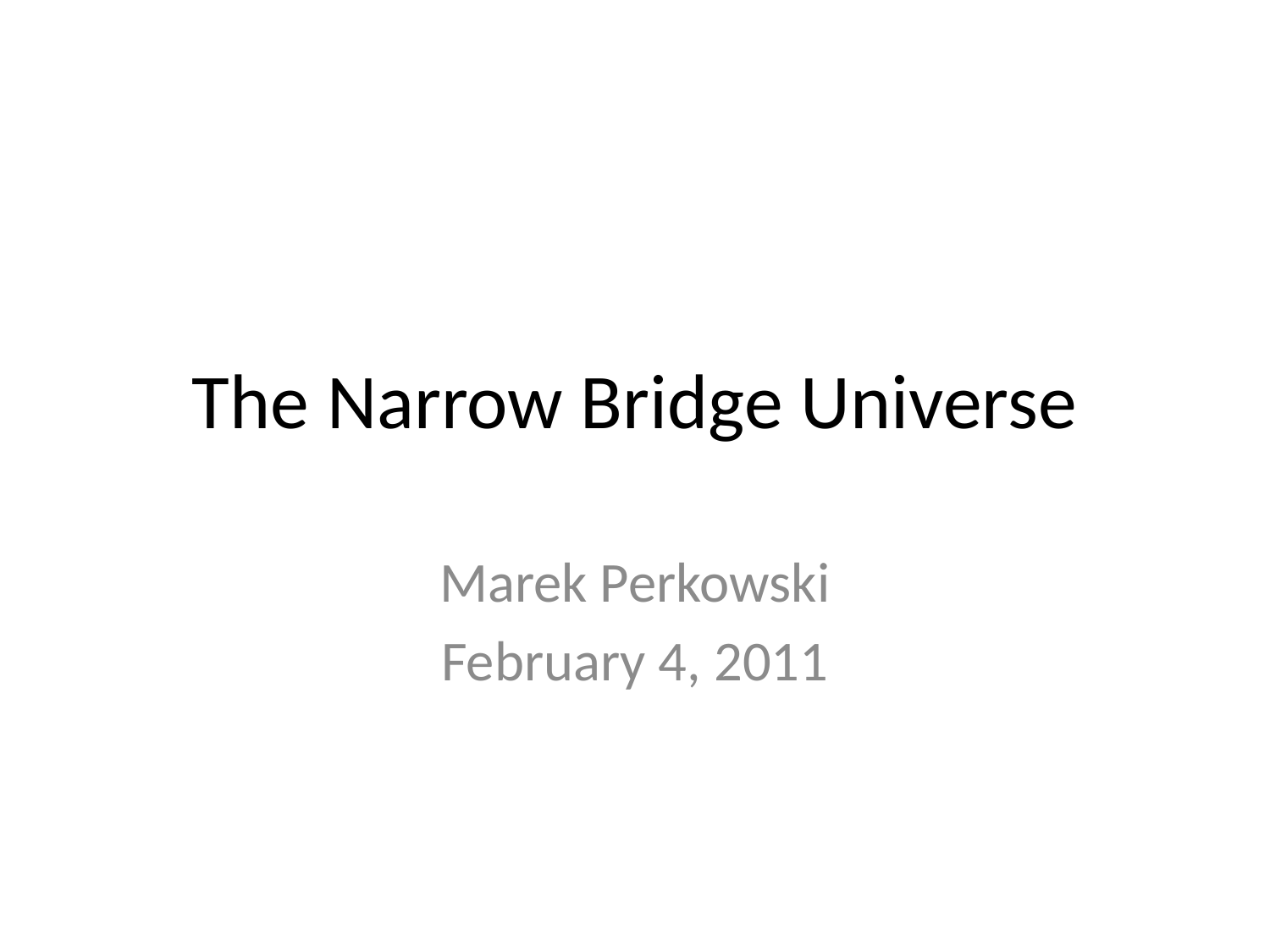

# The Narrow Bridge Universe
Marek Perkowski
February 4, 2011